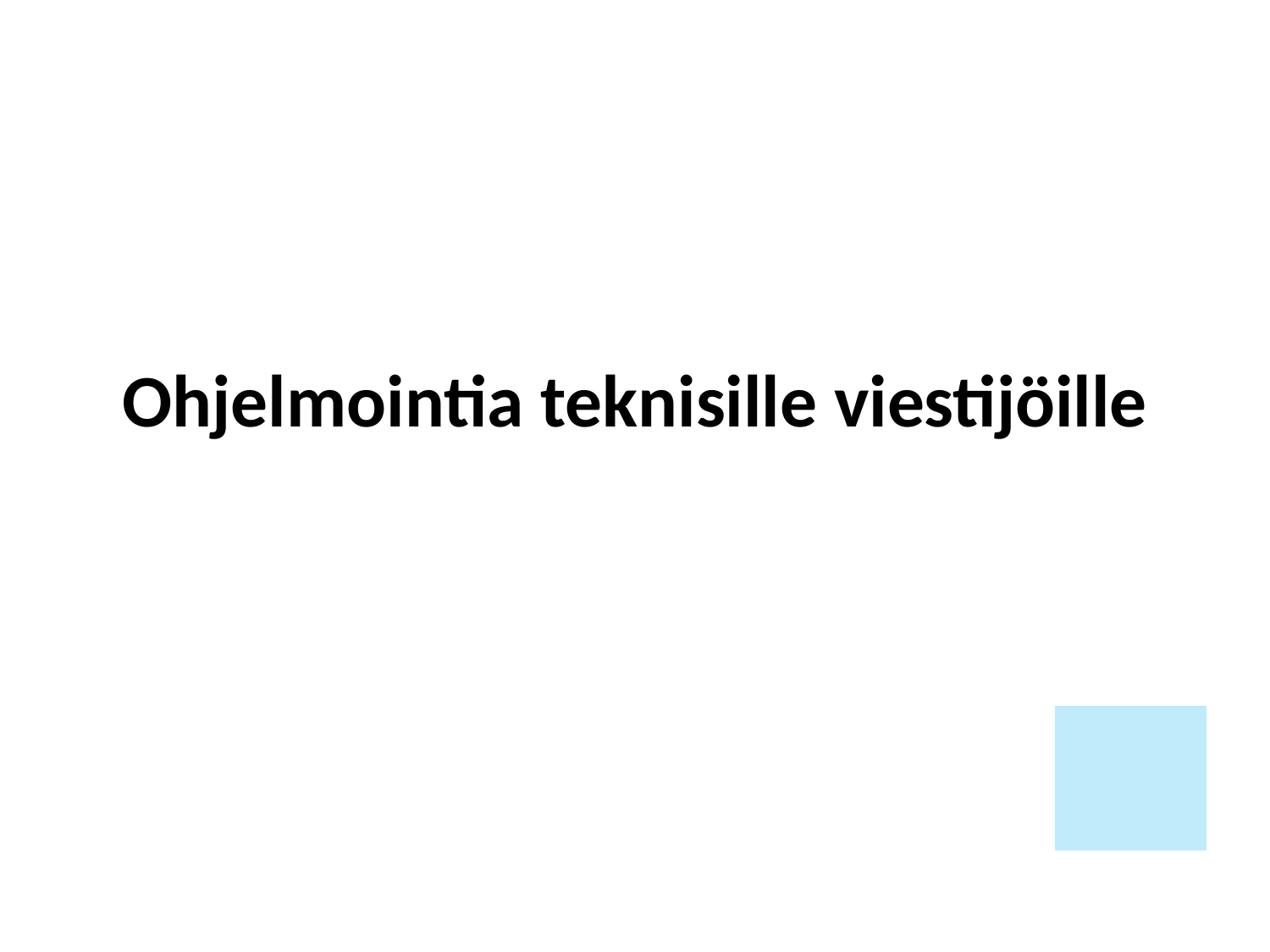

Tekninen viestintä
12.02.2013

# Ohjelmointia teknisille viestijöille